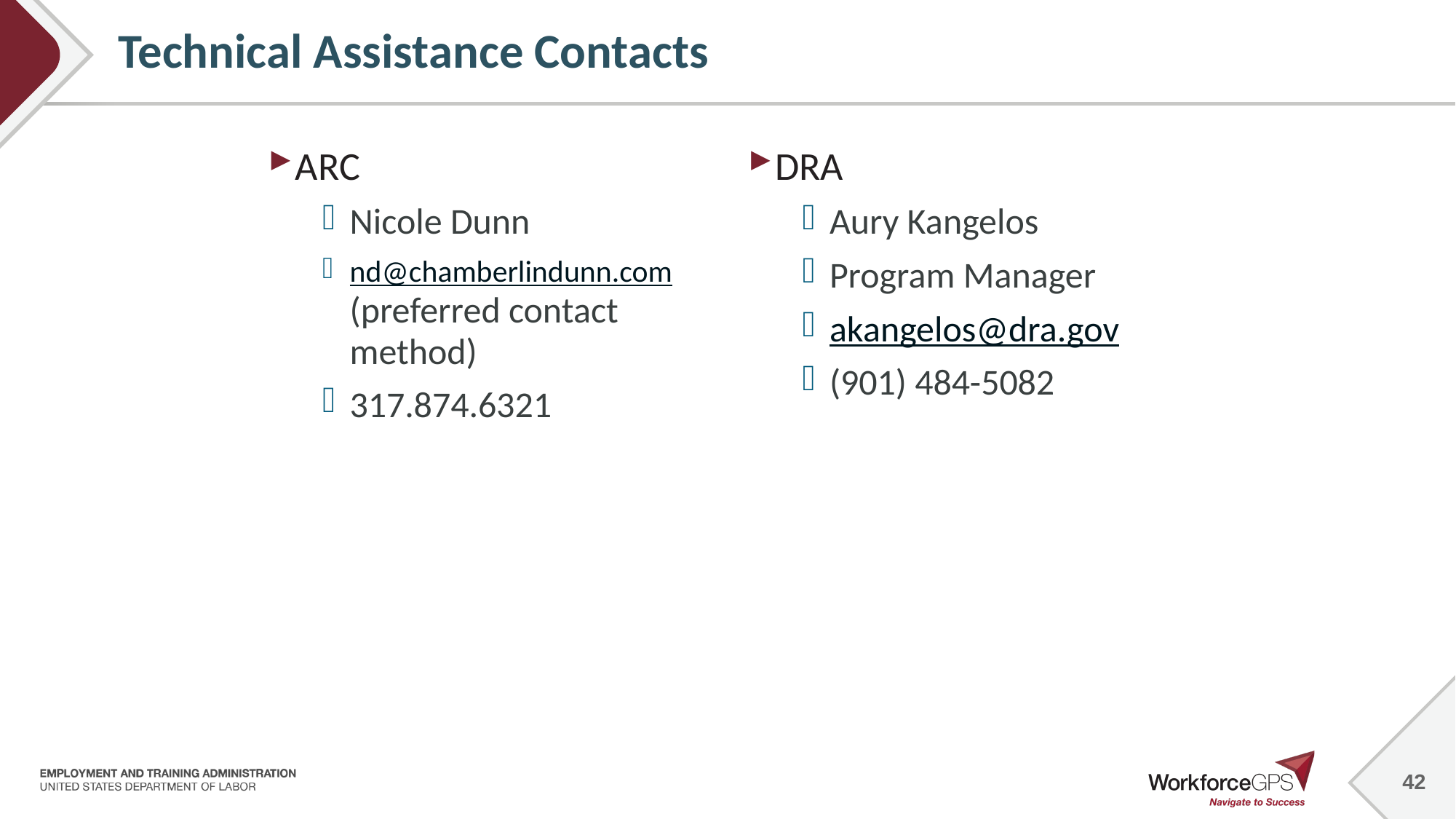

42
# Technical Assistance Contacts
ARC
Nicole Dunn
nd@chamberlindunn.com (preferred contact method)
317.874.6321

DRA
Aury Kangelos
Program Manager
akangelos@dra.gov
(901) 484-5082